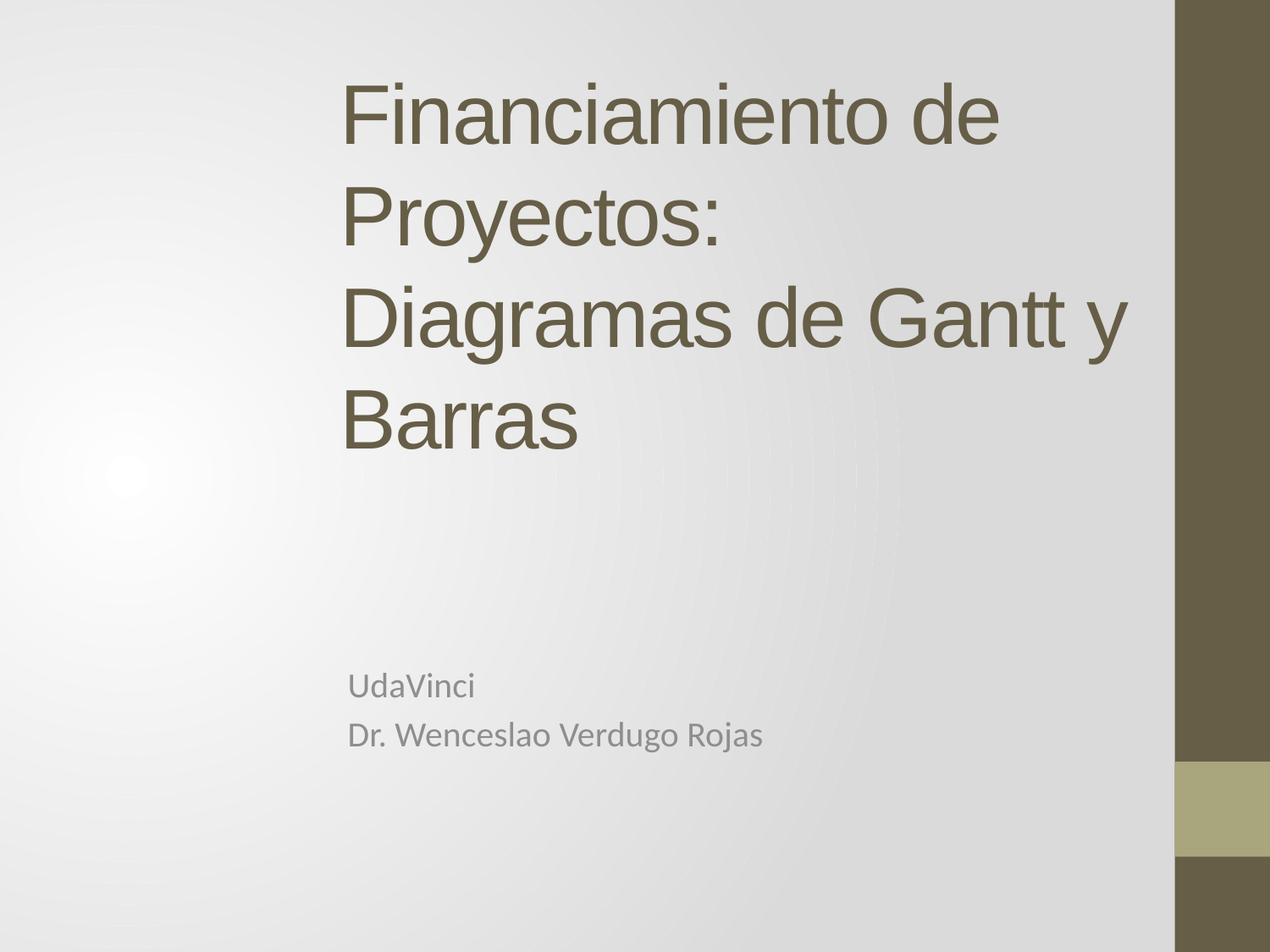

# Financiamiento de Proyectos: Diagramas de Gantt y Barras
UdaVinci
Dr. Wenceslao Verdugo Rojas